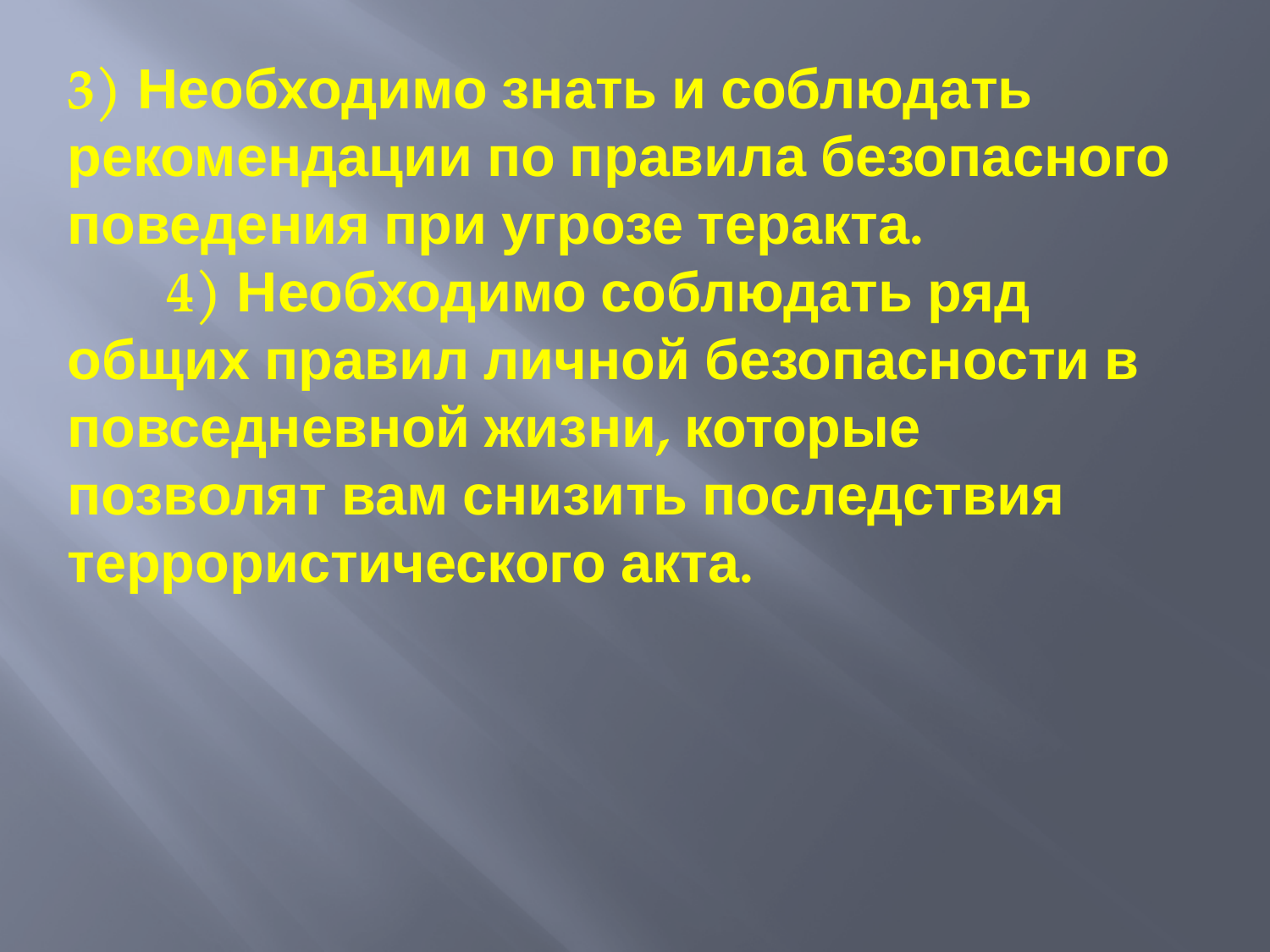

3) Необходимо знать и соблюдать рекомендации по правила безопасного поведения при угрозе теракта.
       4) Необходимо соблюдать ряд общих правил личной безопасности в повседневной жизни, которые позволят вам снизить последствия террористического акта.